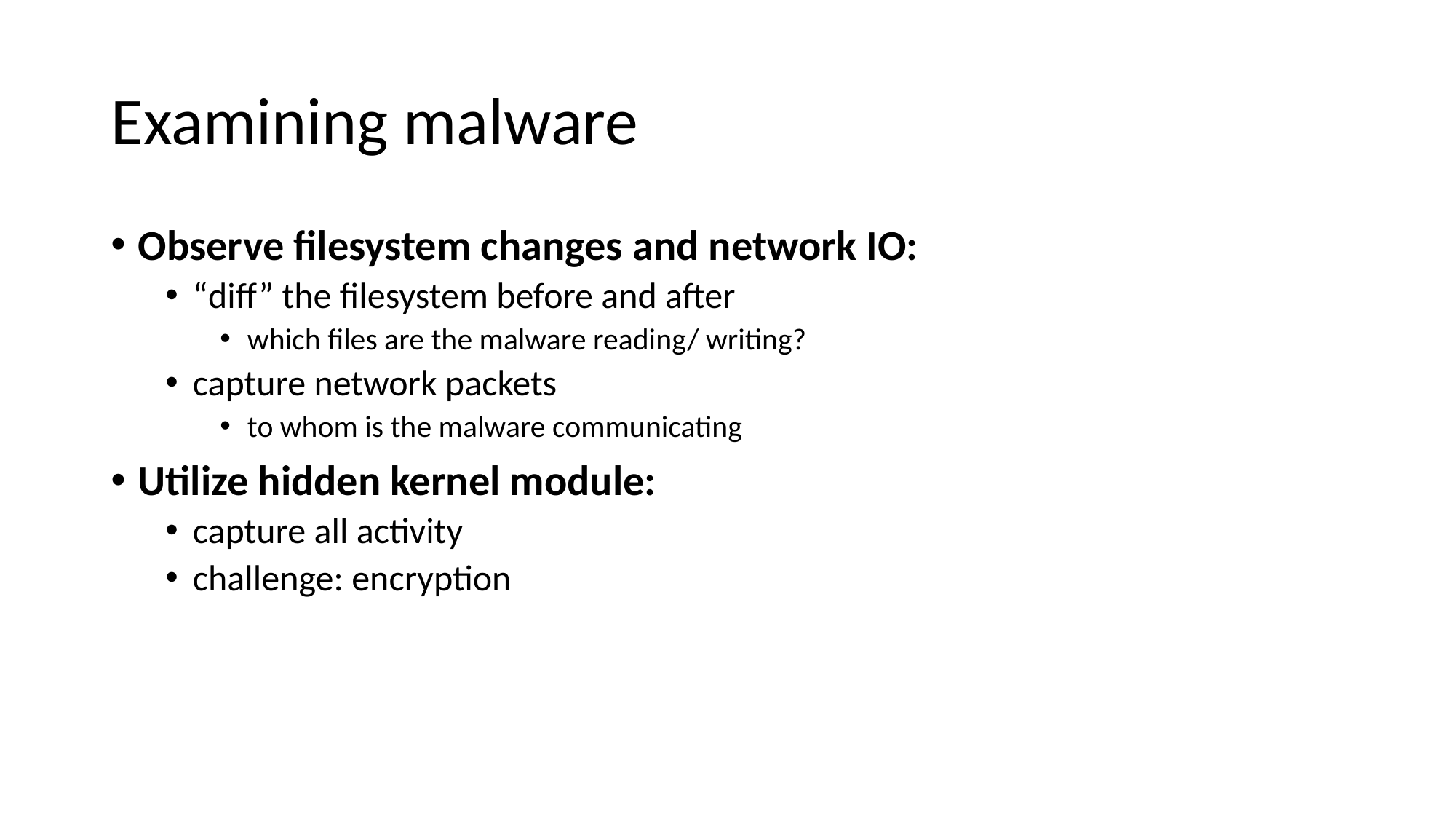

# Examining malware
Observe filesystem changes and network IO:
“diff” the filesystem before and after
which files are the malware reading/ writing?
capture network packets
to whom is the malware communicating
Utilize hidden kernel module:
capture all activity
challenge: encryption